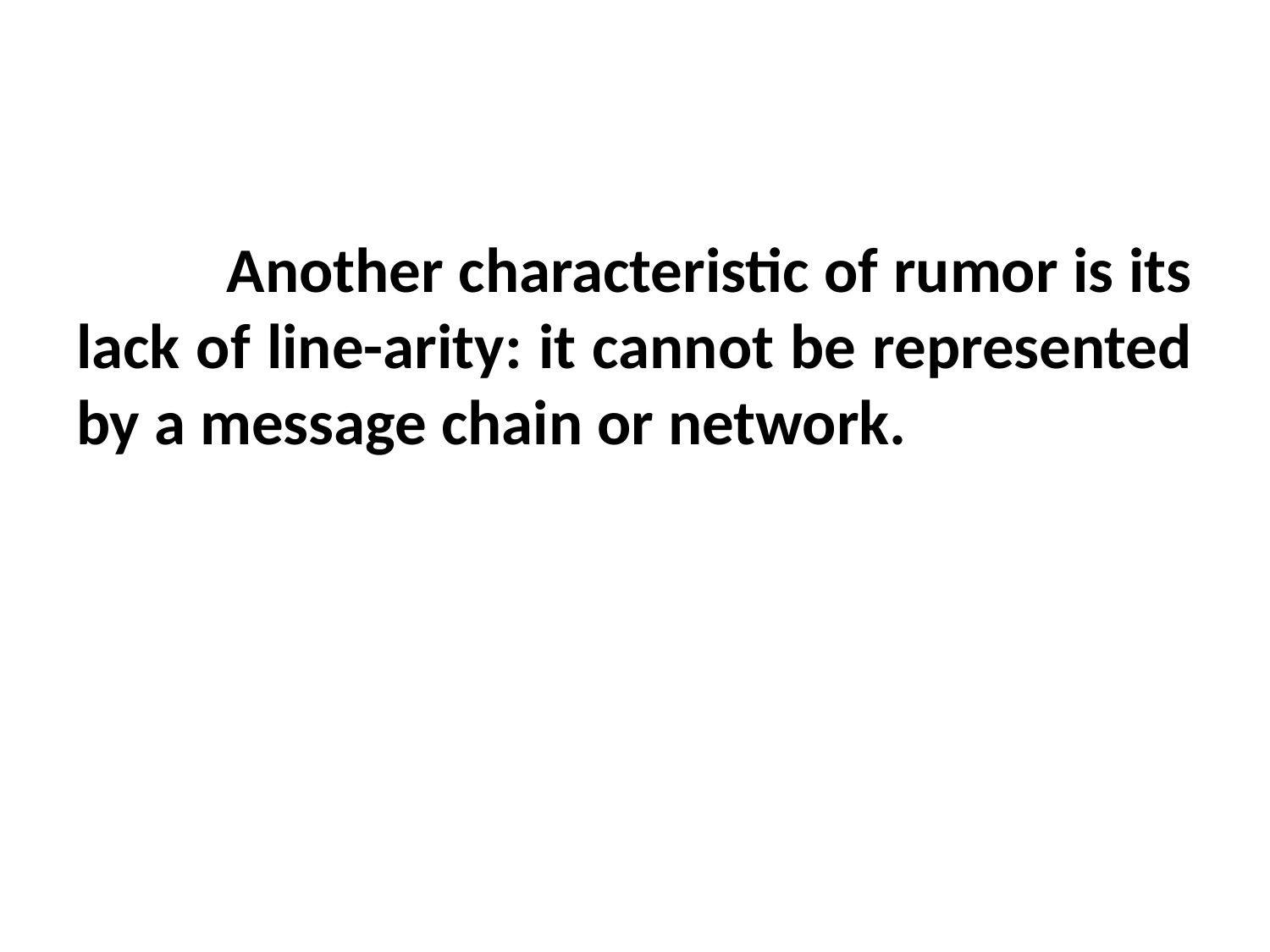

#
          Another characteristic of rumor is its lack of line-arity: it cannot be represented by a message chain or network.